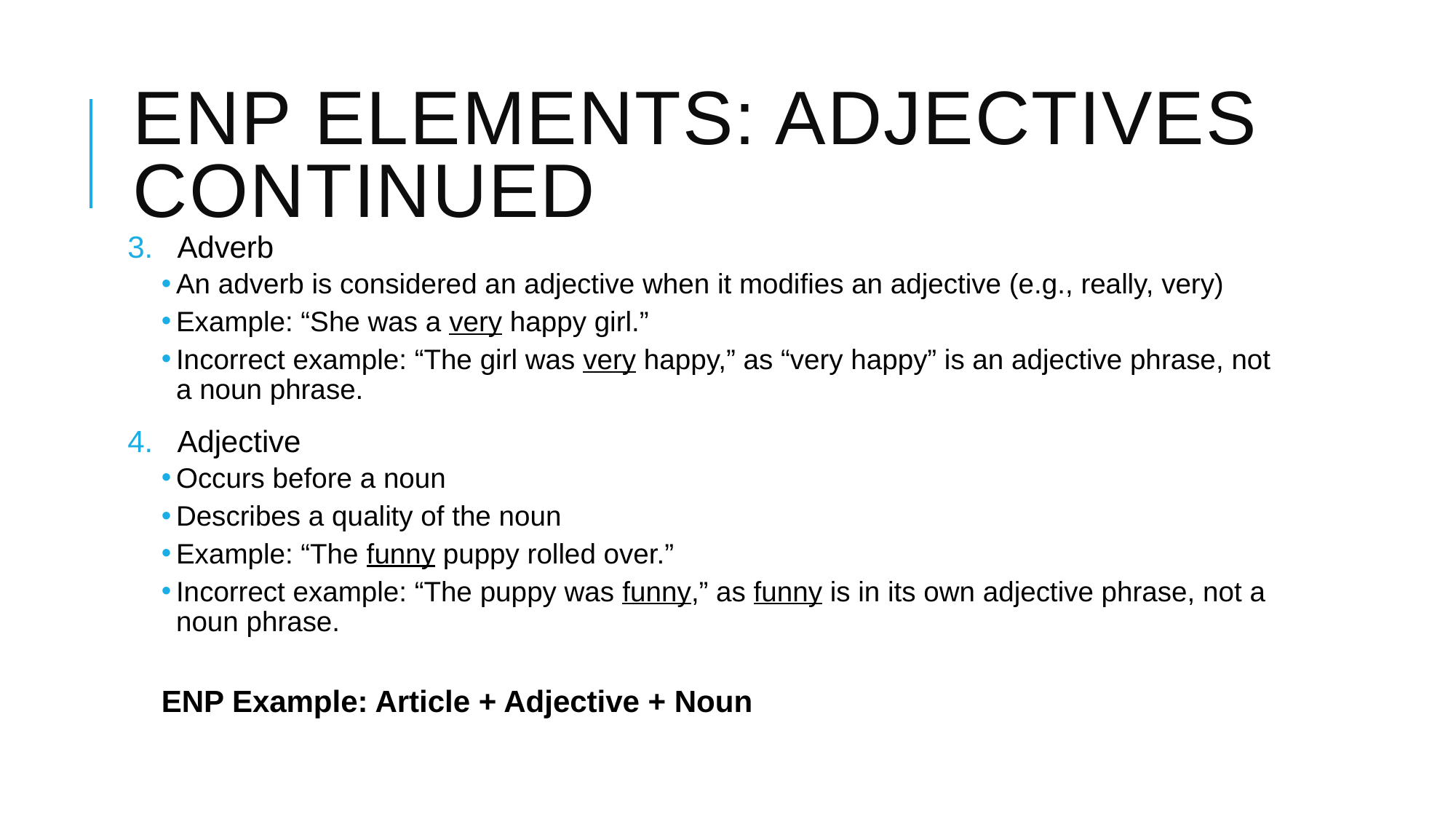

# ENP ELEMENTS: Adjectives Continued
Adverb
An adverb is considered an adjective when it modifies an adjective (e.g., really, very)
Example: “She was a very happy girl.”
Incorrect example: “The girl was very happy,” as “very happy” is an adjective phrase, not a noun phrase.
Adjective
Occurs before a noun
Describes a quality of the noun
Example: “The funny puppy rolled over.”
Incorrect example: “The puppy was funny,” as funny is in its own adjective phrase, not a noun phrase.

ENP Example: Article + Adjective + Noun